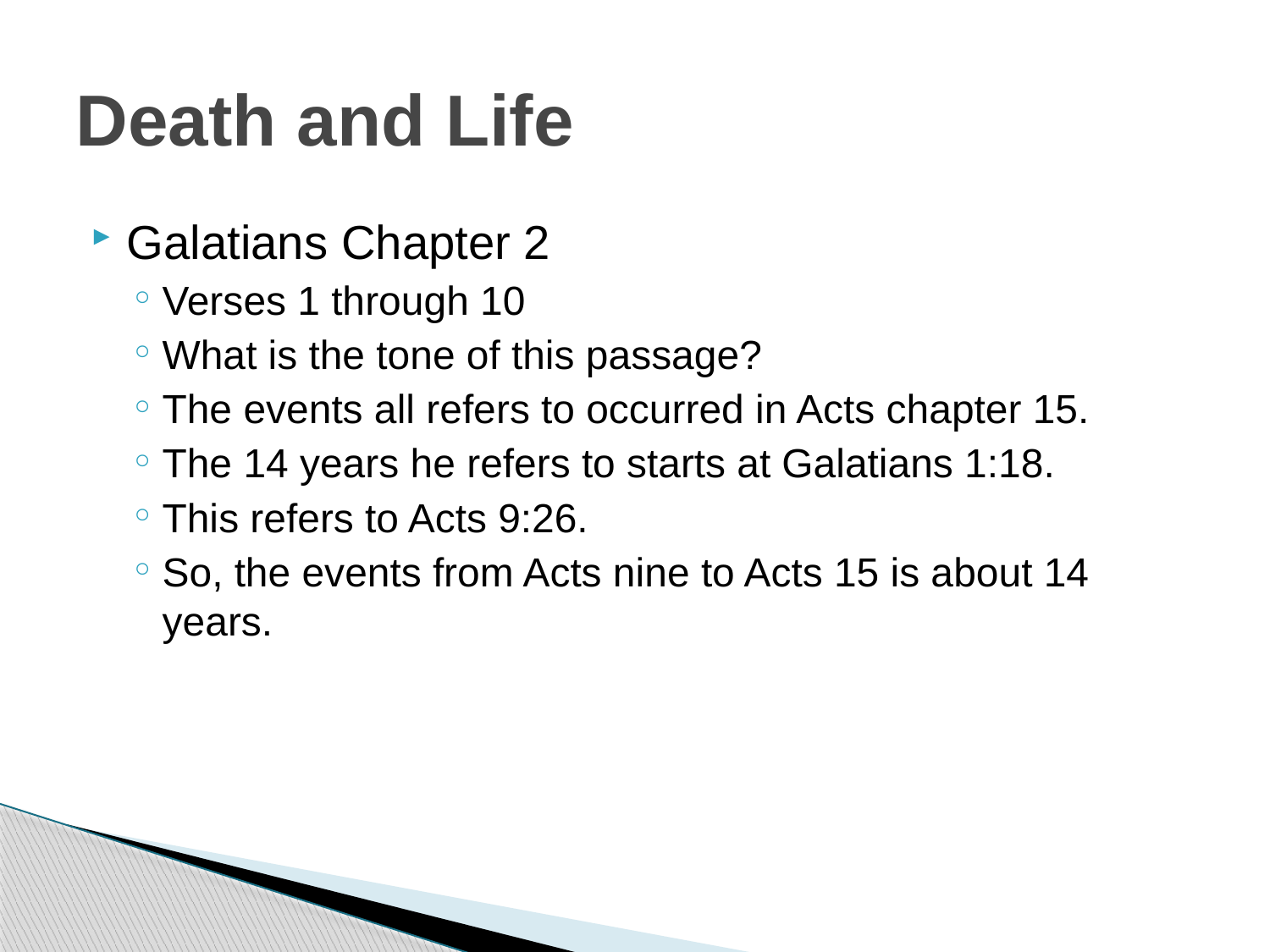

# Death and Life
Galatians Chapter 2
Verses 1 through 10
What is the tone of this passage?
The events all refers to occurred in Acts chapter 15.
The 14 years he refers to starts at Galatians 1:18.
This refers to Acts 9:26.
So, the events from Acts nine to Acts 15 is about 14 years.